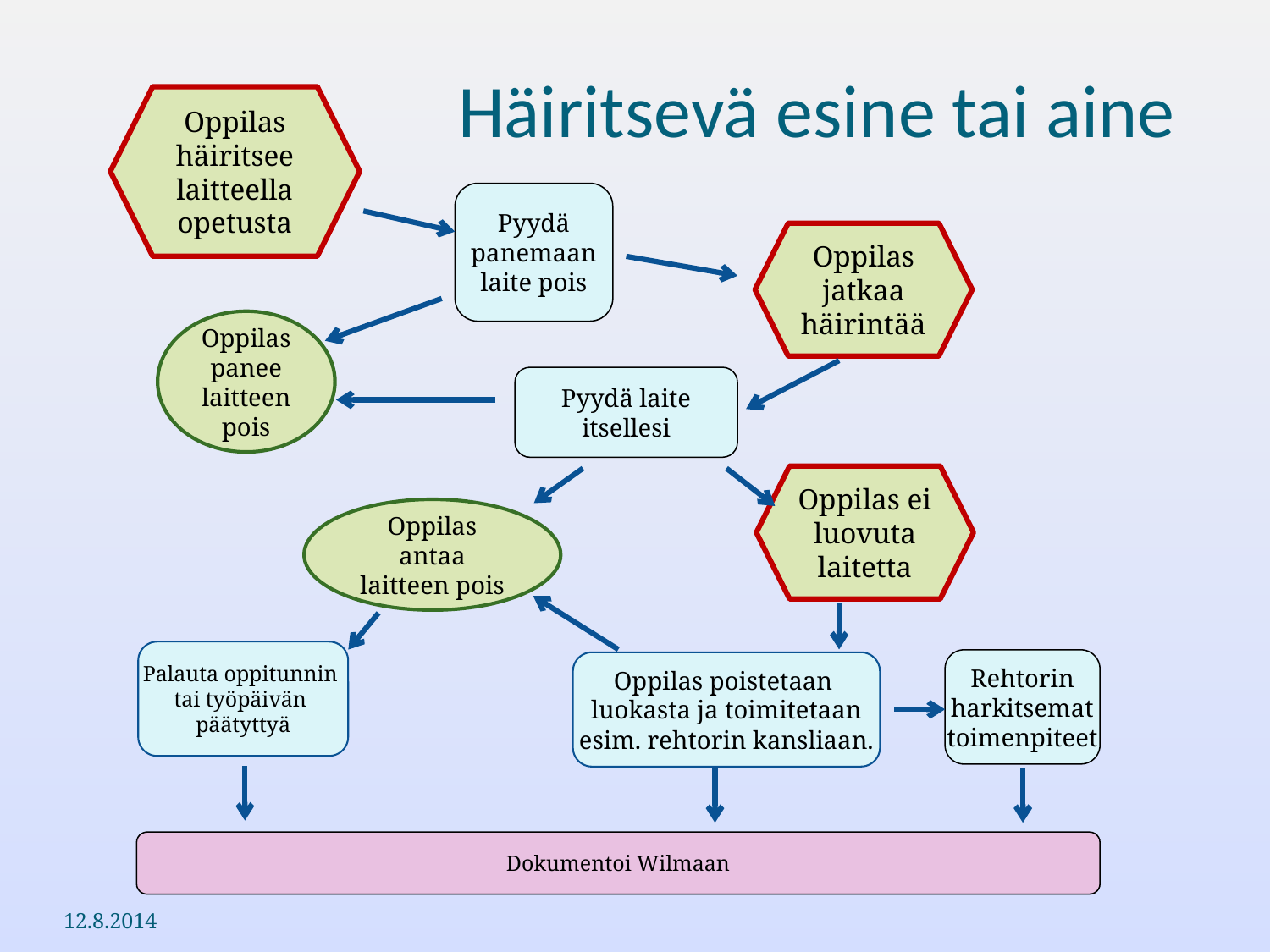

# Häiritsevä esine tai aine
Oppilas häiritsee
laitteella
opetusta
Pyydä
panemaan
laite pois
Oppilas jatkaa häirintää
Oppilas panee laitteen pois
Pyydä laite
itsellesi
Oppilas ei luovuta laitetta
Oppilas antaa laitteen pois
Palauta oppitunnin
tai työpäivän
päätyttyä
Rehtorin
harkitsemat
toimenpiteet
Oppilas poistetaan
luokasta ja toimitetaan
esim. rehtorin kansliaan.
Dokumentoi Wilmaan
12.8.2014
Kuhmoinen 2014